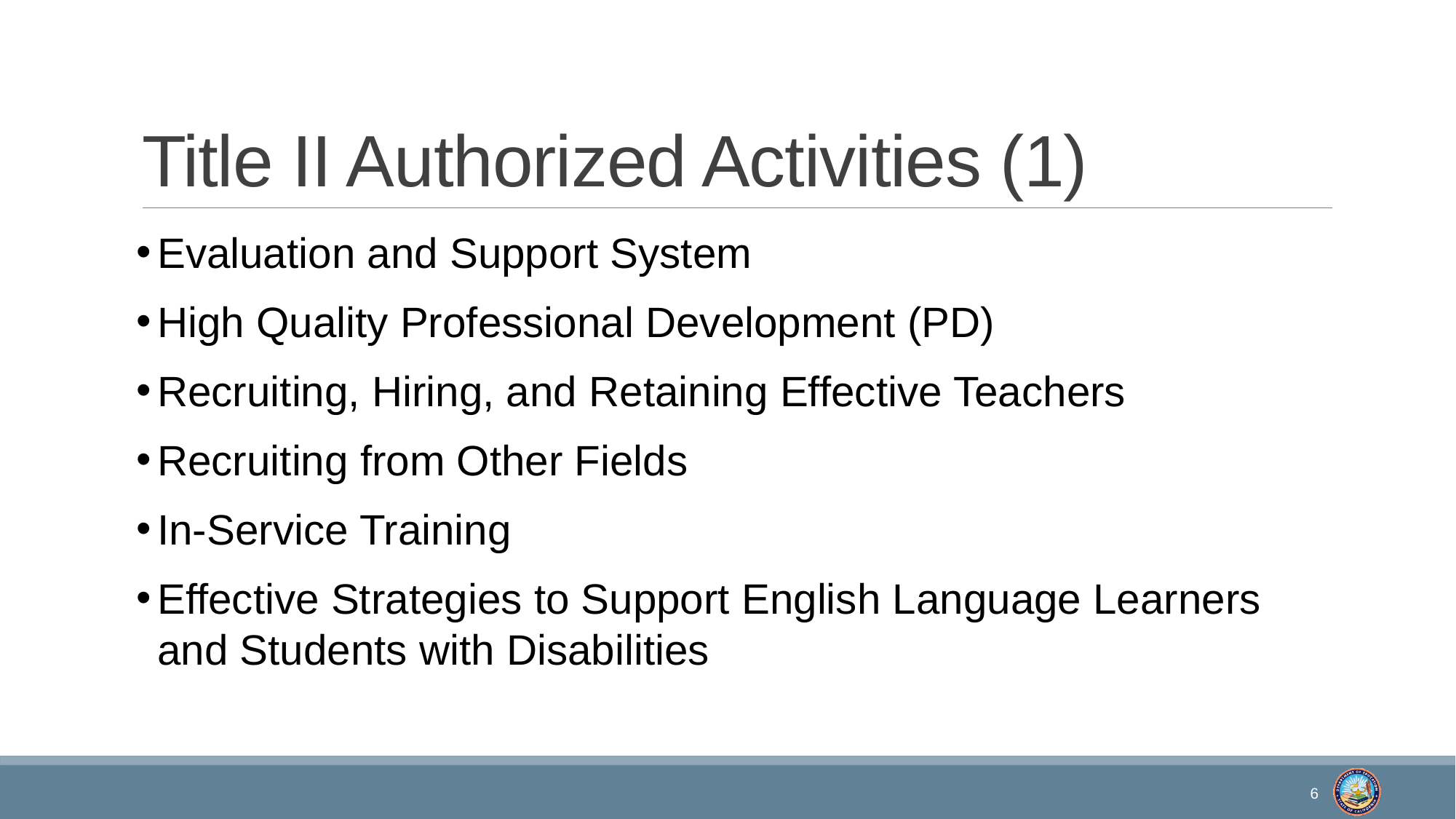

# Title II Authorized Activities (1)
Evaluation and Support System
High Quality Professional Development (PD)
Recruiting, Hiring, and Retaining Effective Teachers
Recruiting from Other Fields
In-Service Training
Effective Strategies to Support English Language Learners and Students with Disabilities

6